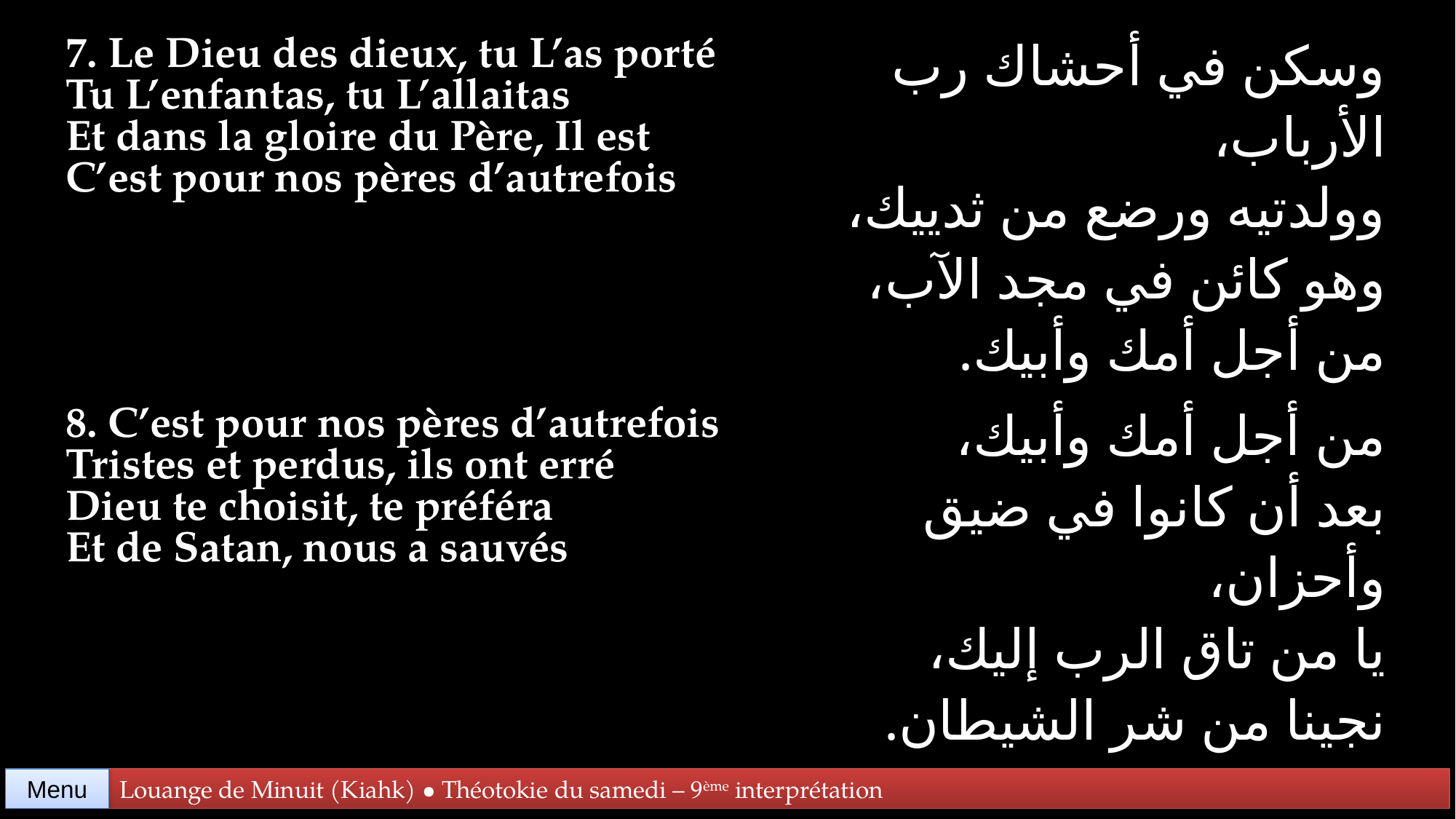

| 7. Le Dieu des dieux, tu L’as porté Tu L’enfantas, tu L’allaitas Et dans la gloire du Père, Il est C’est pour nos pères d’autrefois | وسكن في أحشاك رب الأرباب، وولدتيه ورضع من ثدييك، وهو كائن في مجد الآب، من أجل أمك وأبيك. |
| --- | --- |
| 8. C’est pour nos pères d’autrefois Tristes et perdus, ils ont erré Dieu te choisit, te préféra Et de Satan, nous a sauvés | من أجل أمك وأبيك، بعد أن كانوا في ضيق وأحزان، يا من تاق الرب إليك، نجينا من شر الشيطان. |
Menu
Louange de Minuit (Kiahk) • Théotokie du samedi – 9ème interprétation